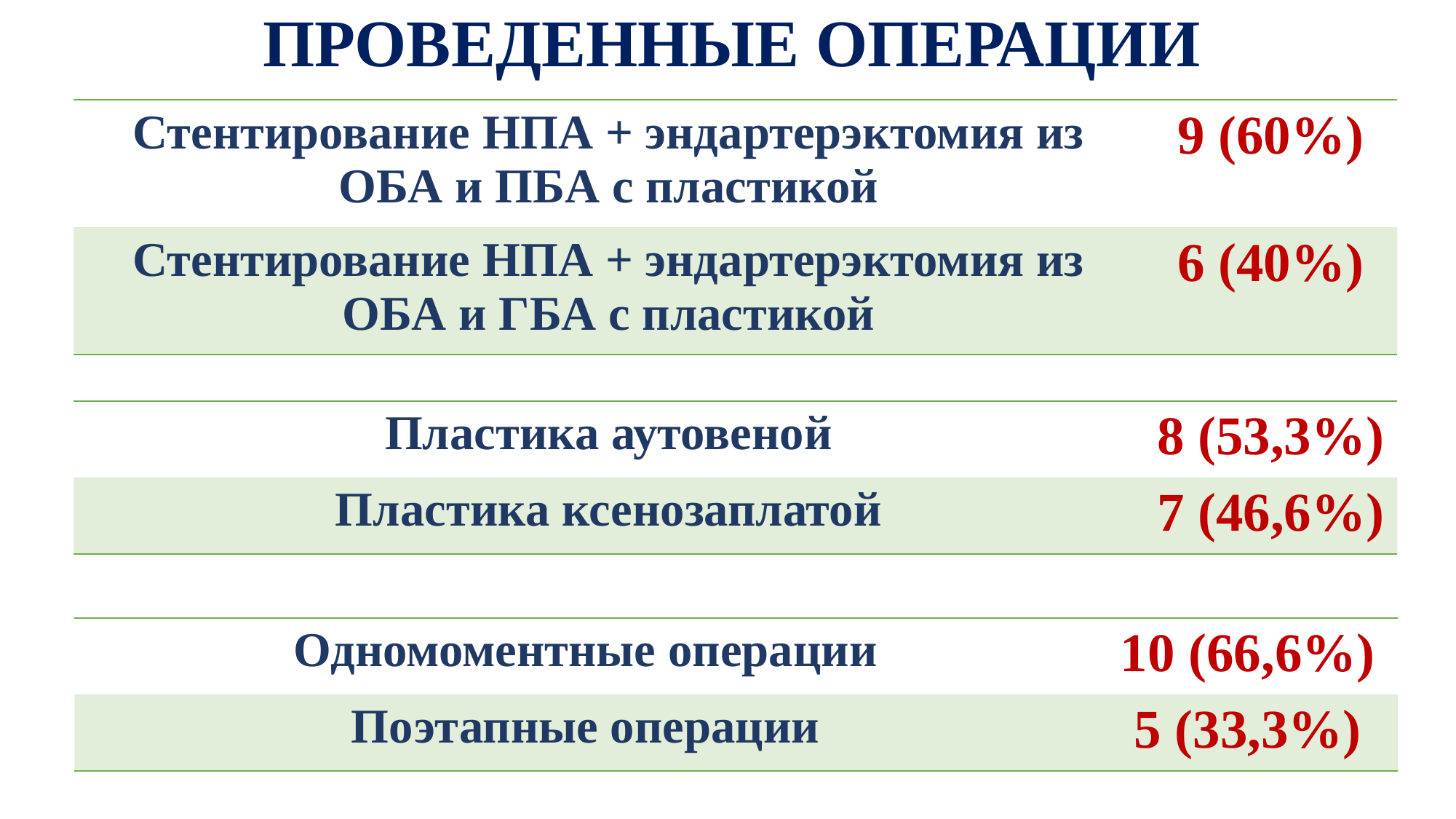

ПРОВЕДЕННЫЕ ОПЕРАЦИИ
| Стентирование НПА + эндартерэктомия из ОБА и ПБА с пластикой | 9 (60%) |
| --- | --- |
| Стентирование НПА + эндартерэктомия из ОБА и ГБА с пластикой | 6 (40%) |
| Пластика аутовеной | 8 (53,3%) |
| --- | --- |
| Пластика ксенозаплатой | 7 (46,6%) |
| Одномоментные операции | 10 (66,6%) |
| --- | --- |
| Поэтапные операции | 5 (33,3%) |